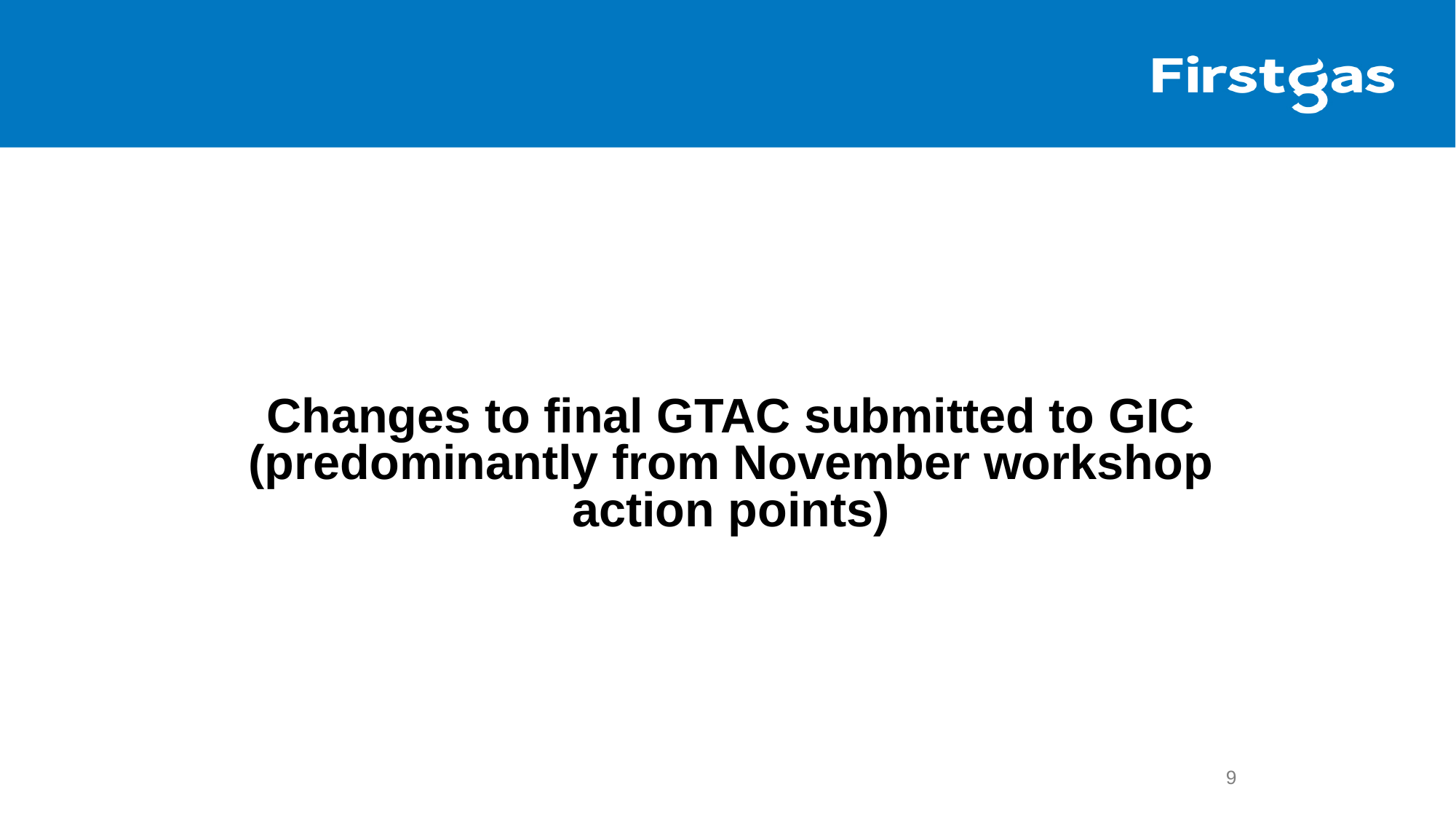

# Changes to final GTAC submitted to GIC (predominantly from November workshop action points)
9